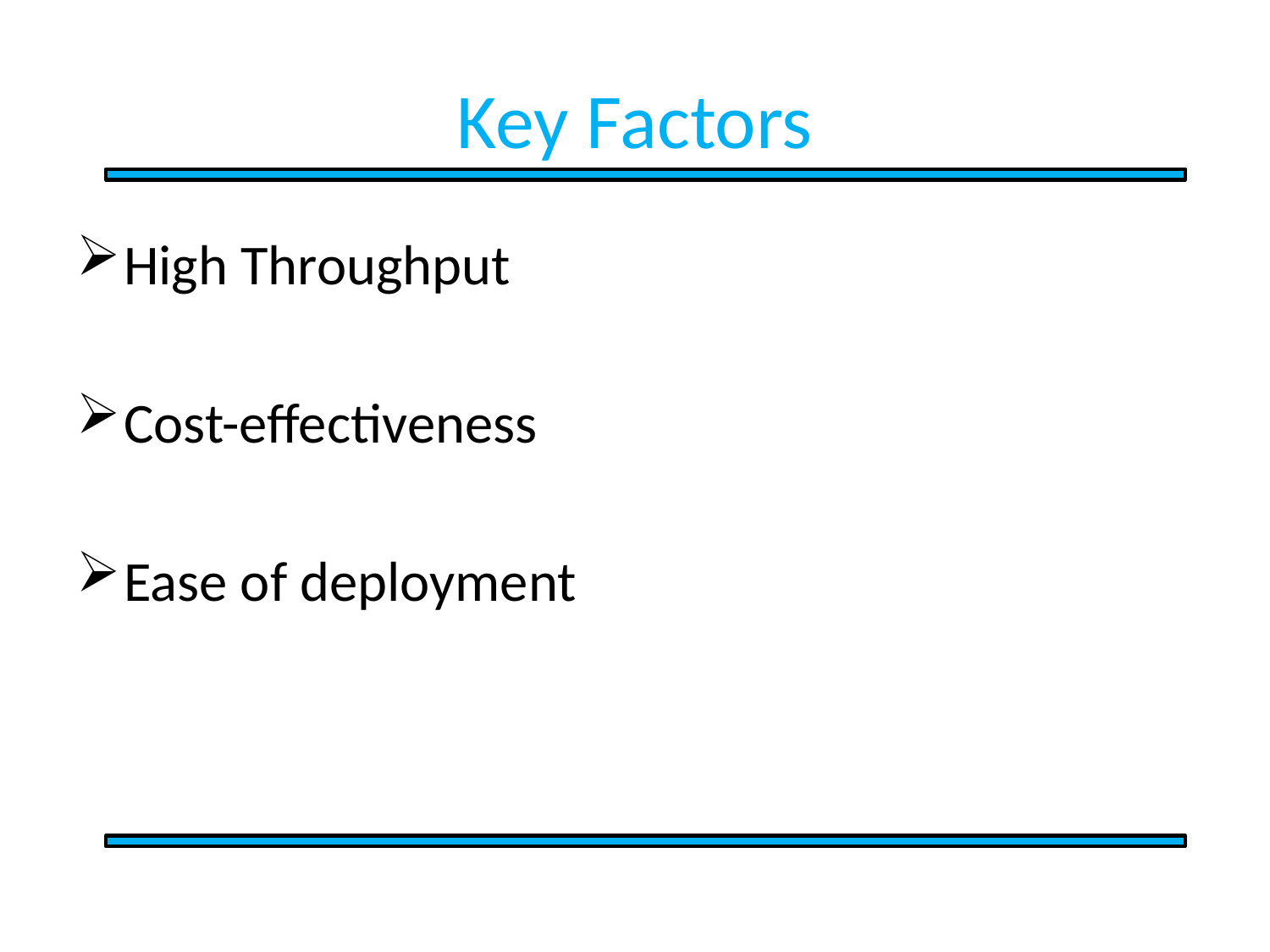

# Key Factors

High Throughput

Cost-effectiveness

Ease of deployment